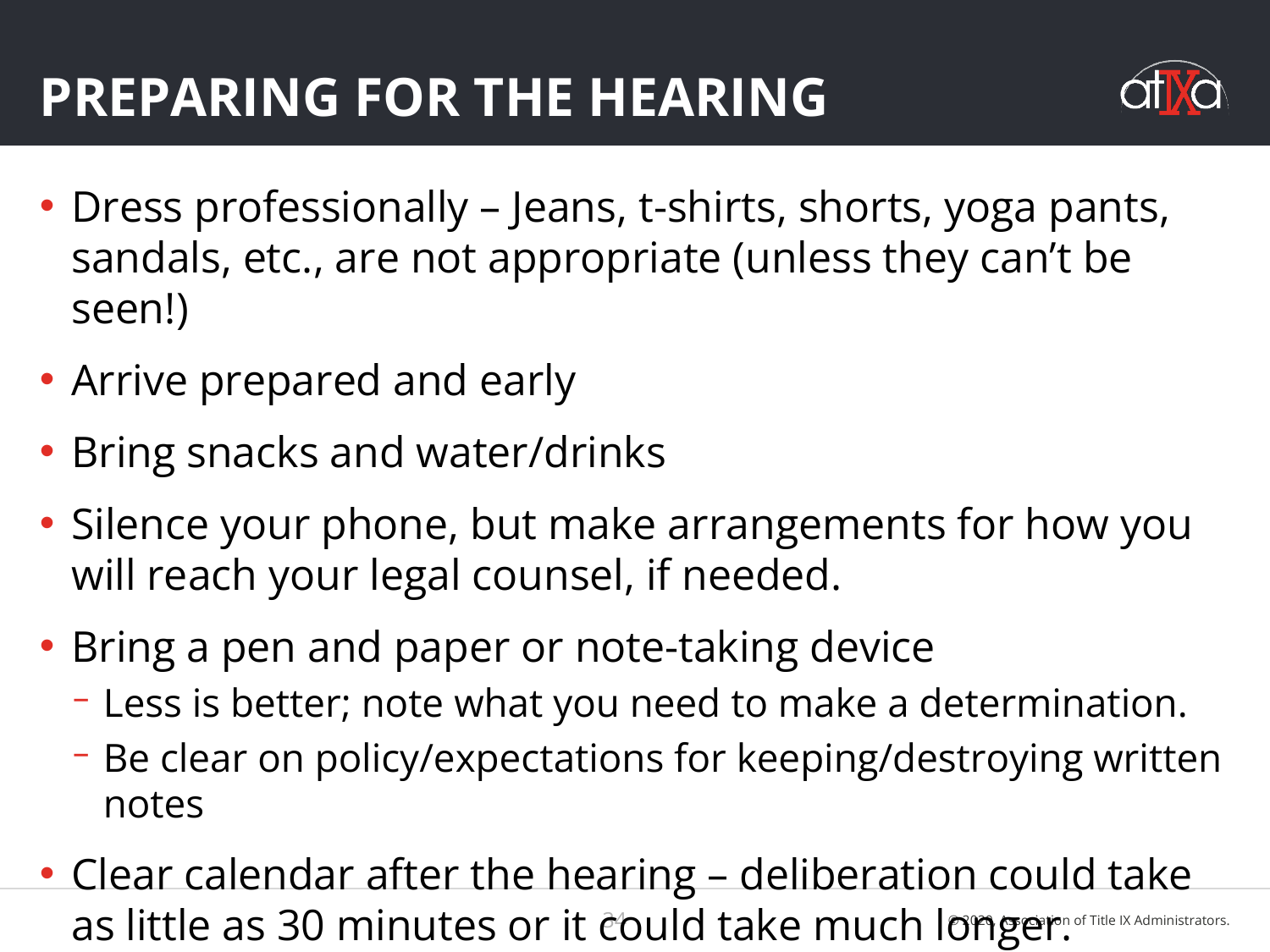

# PREPARING FOR THE HEARING
Dress professionally – Jeans, t-shirts, shorts, yoga pants, sandals, etc., are not appropriate (unless they can’t be seen!)
Arrive prepared and early
Bring snacks and water/drinks
Silence your phone, but make arrangements for how you will reach your legal counsel, if needed.
Bring a pen and paper or note-taking device
Less is better; note what you need to make a determination.
Be clear on policy/expectations for keeping/destroying written notes
Clear calendar after the hearing – deliberation could take as little as 30 minutes or it could take much longer.

34